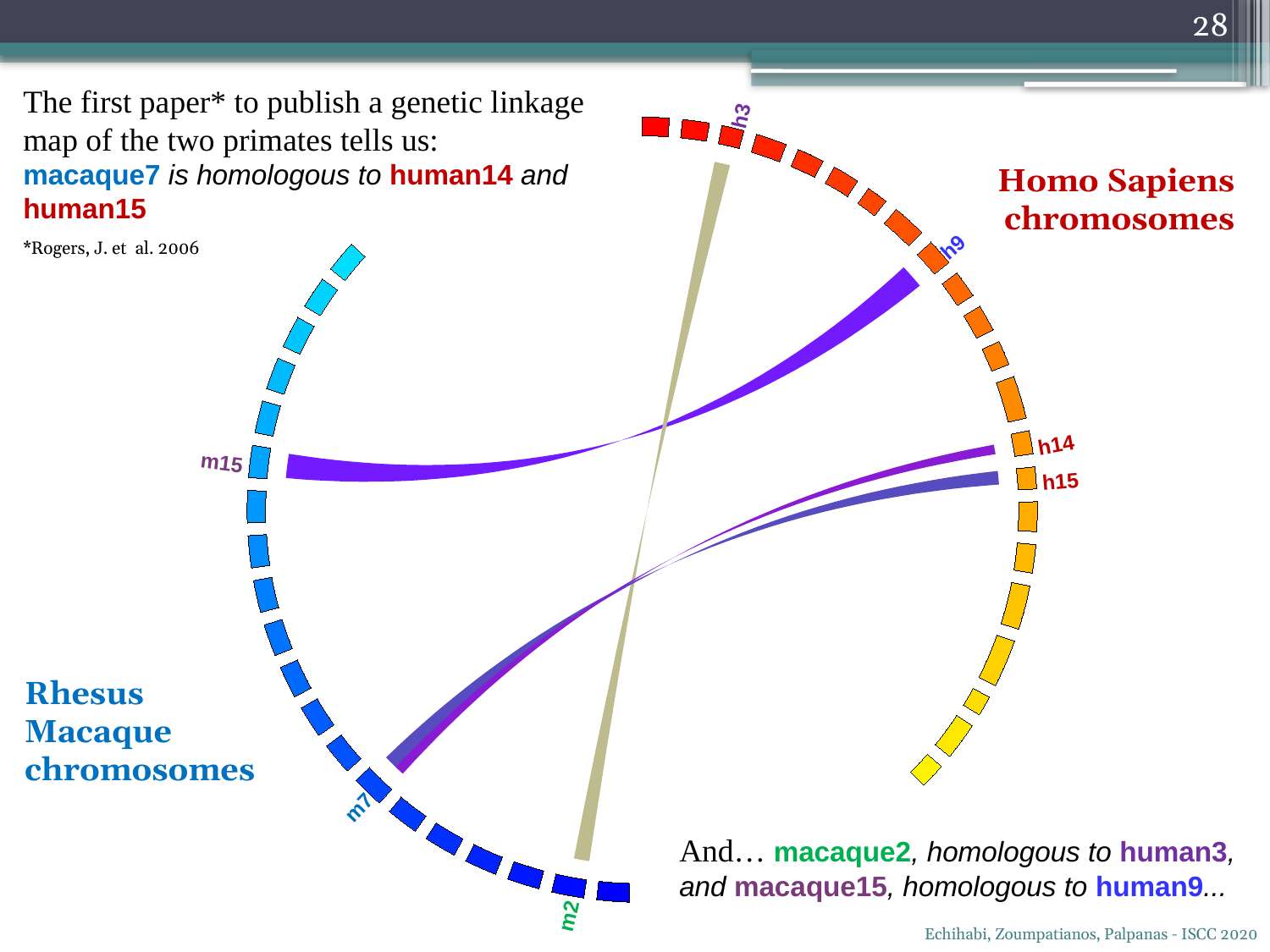

28
The first paper* to publish a genetic linkage map of the two primates tells us:
macaque7 is homologous to human14 and human15
h3

Homo Sapiens
chromosomes

*Rogers, J. et  al. 2006
h9

h14

m15

h15

Rhesus
Macaque
chromosomes

m7

And… macaque2, homologous to human3, and macaque15, homologous to human9...

m2
Echihabi, Zoumpatianos, Palpanas - ISCC 2020